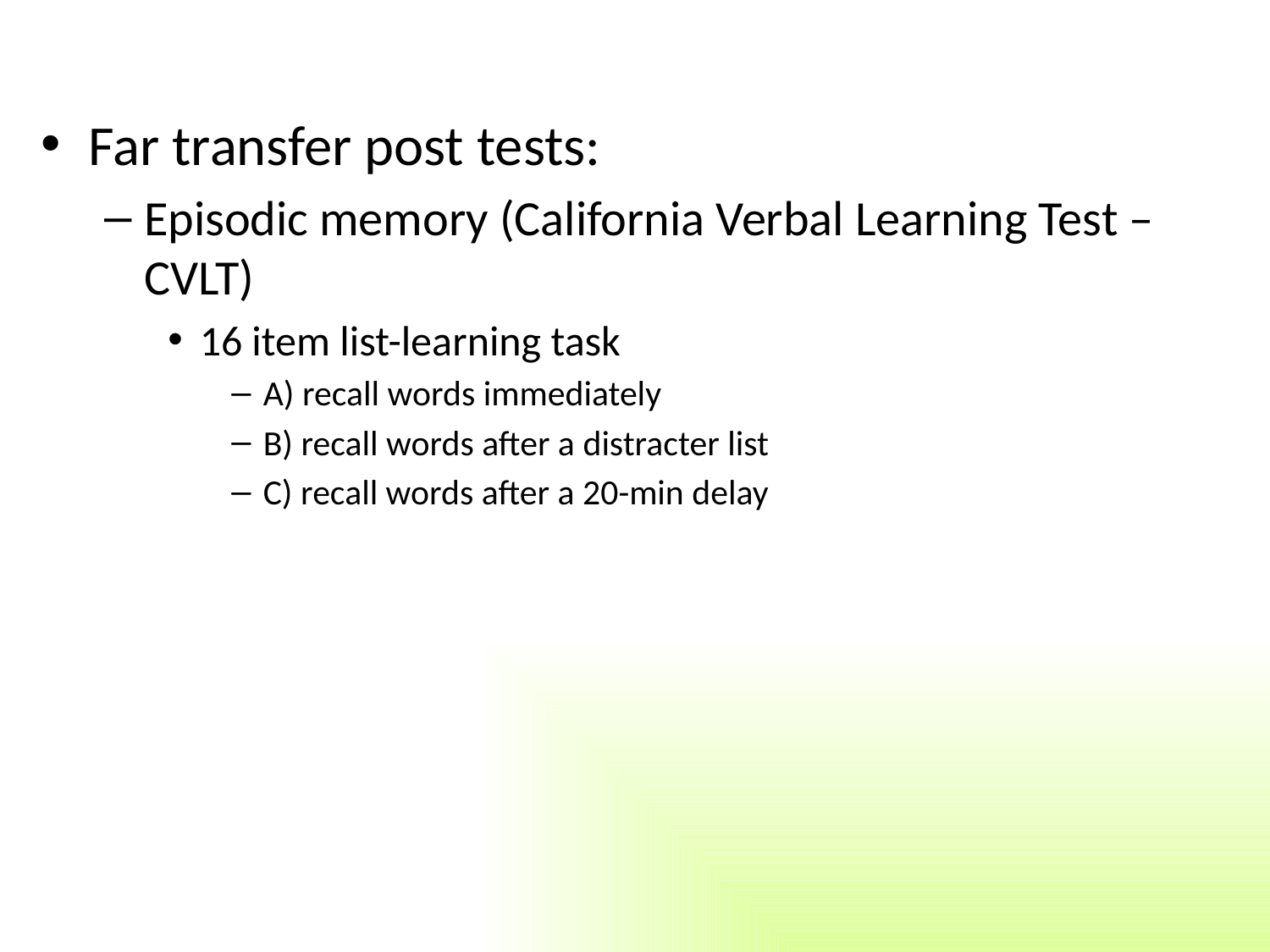

#
Far transfer post tests:
Episodic memory (California Verbal Learning Test – CVLT)
16 item list-learning task
A) recall words immediately
B) recall words after a distracter list
C) recall words after a 20-min delay